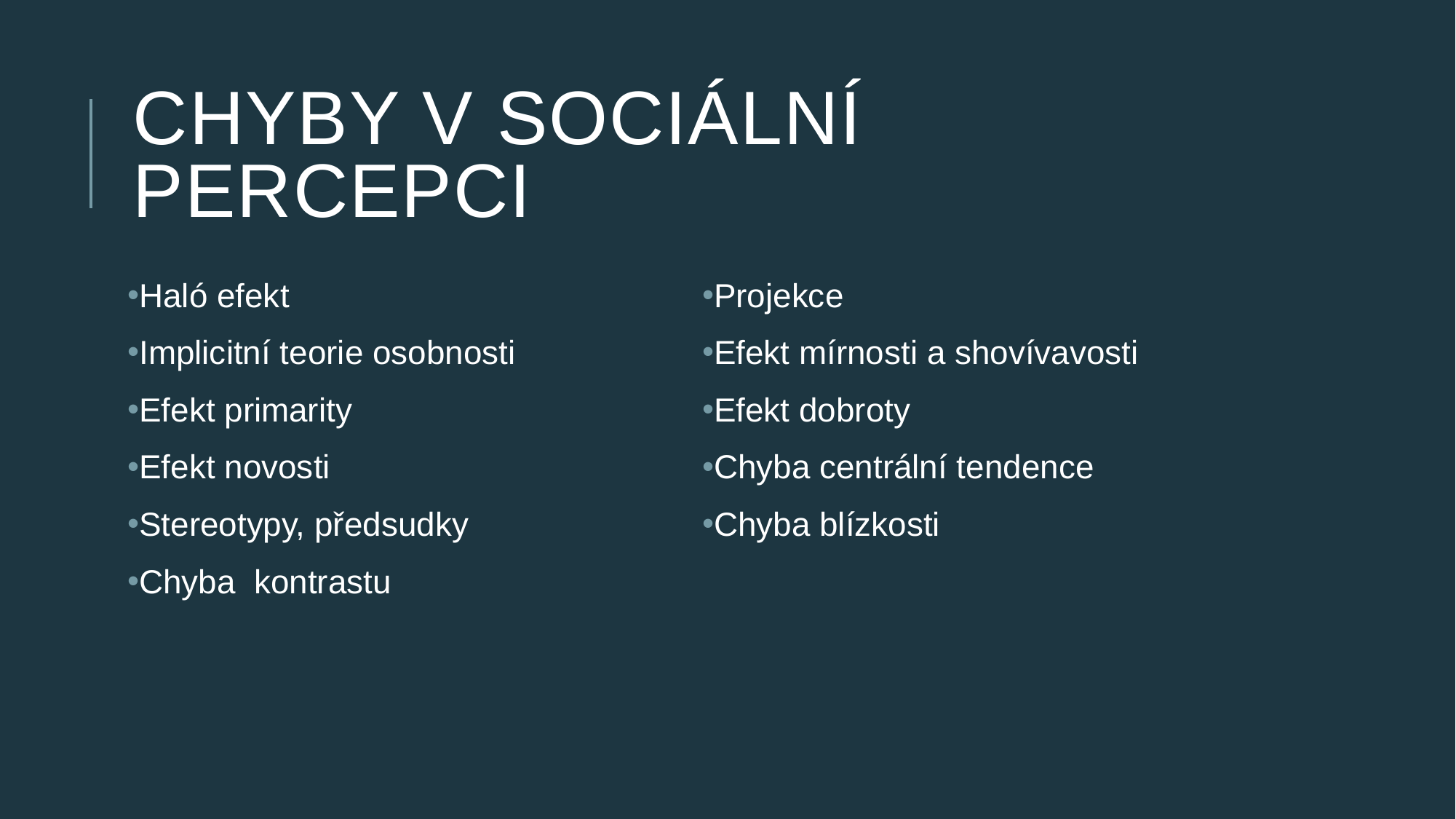

# Chyby V sociální percepci
Haló efekt
Implicitní teorie osobnosti
Efekt primarity
Efekt novosti
Stereotypy, předsudky
Chyba  kontrastu
Projekce
Efekt mírnosti a shovívavosti
Efekt dobroty
Chyba centrální tendence
Chyba blízkosti